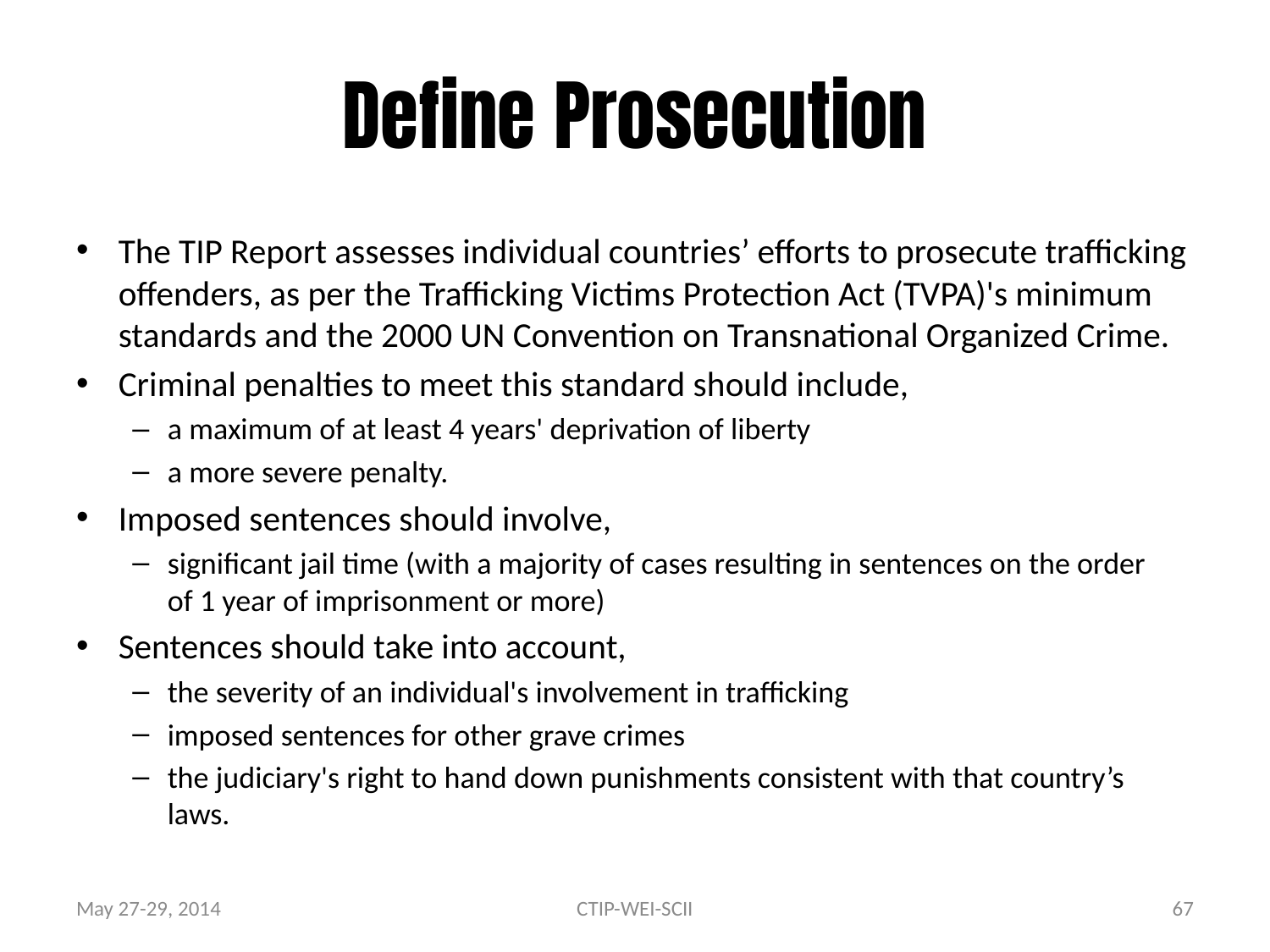

# Define Prosecution
The TIP Report assesses individual countries’ efforts to prosecute trafficking offenders, as per the Trafficking Victims Protection Act (TVPA)'s minimum standards and the 2000 UN Convention on Transnational Organized Crime.
Criminal penalties to meet this standard should include,
a maximum of at least 4 years' deprivation of liberty
a more severe penalty.
Imposed sentences should involve,
significant jail time (with a majority of cases resulting in sentences on the order of 1 year of imprisonment or more)
Sentences should take into account,
the severity of an individual's involvement in trafficking
imposed sentences for other grave crimes
the judiciary's right to hand down punishments consistent with that country’s laws.
May 27-29, 2014
CTIP-WEI-SCII
67